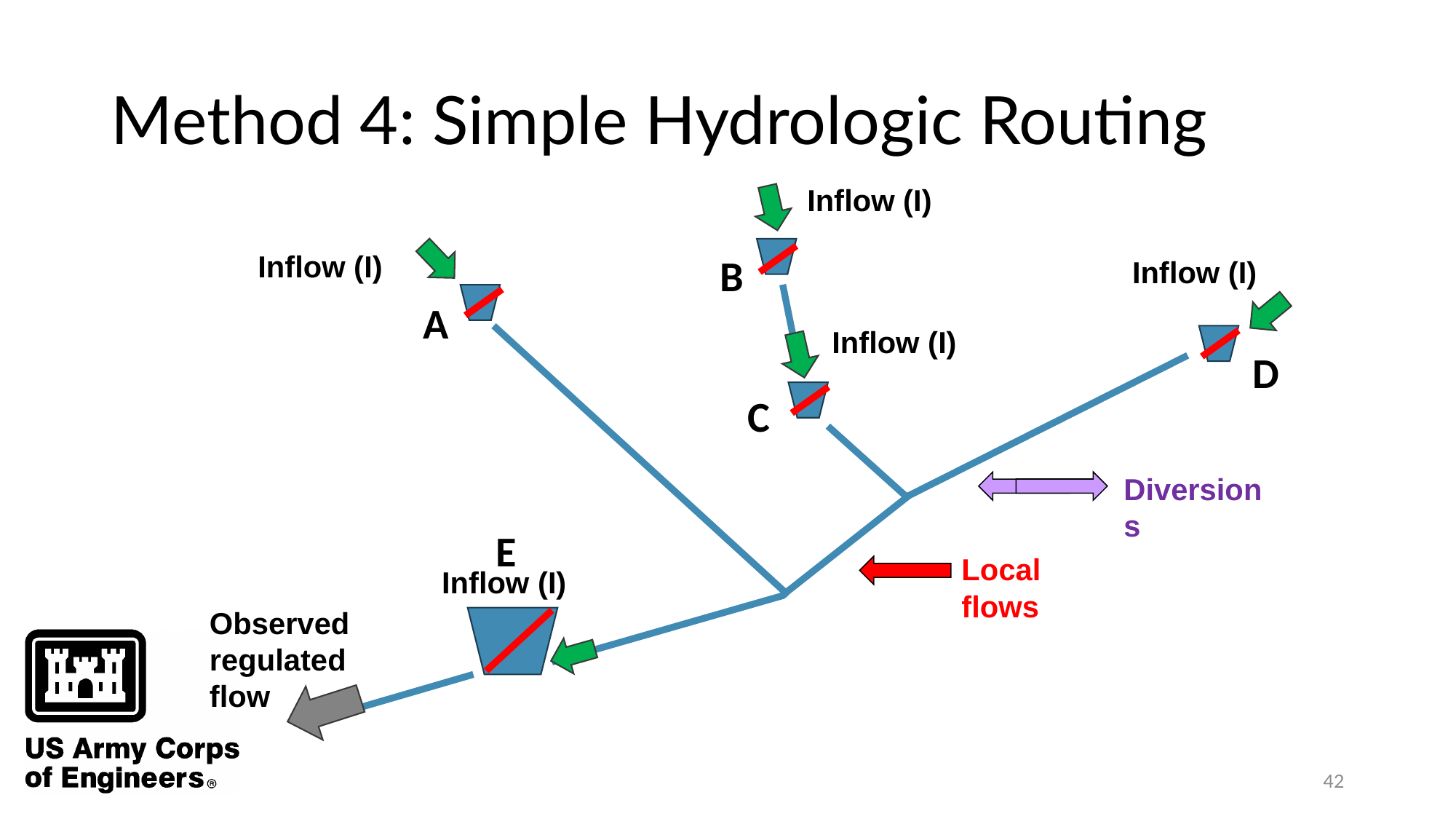

# Method 4: Simple Hydrologic Routing
Inflow (I)

Inflow (I)

B
Inflow (I)

A

Inflow (I)

D

C
Diversions

E
Local flows

Inflow (I)
Observed regulated flow

42